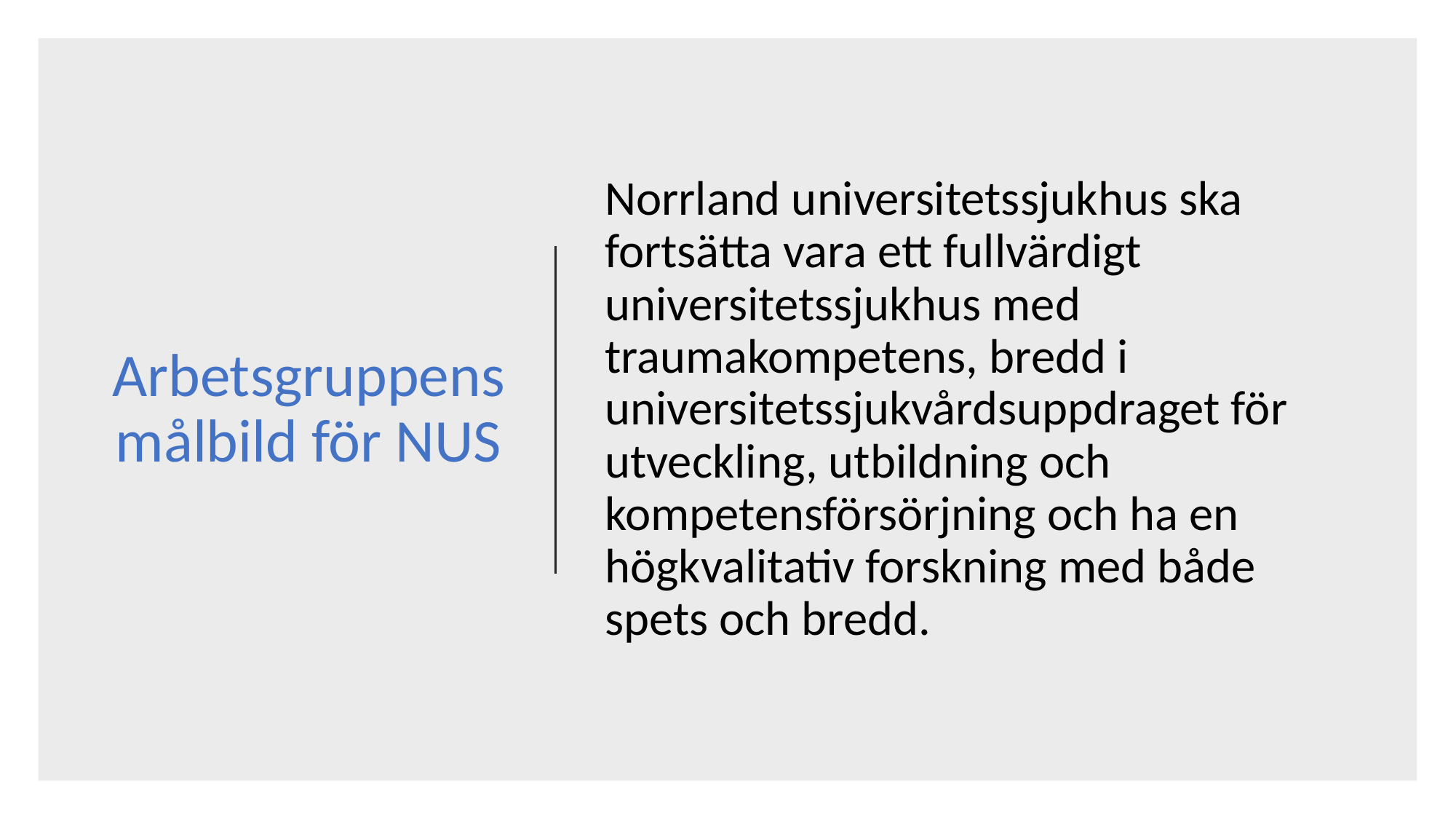

# Arbetsgruppens målbild för NUS
Norrland universitetssjukhus ska fortsätta vara ett fullvärdigt universitetssjukhus med traumakompetens, bredd i universitetssjukvårdsuppdraget för utveckling, utbildning och kompetensförsörjning och ha en högkvalitativ forskning med både spets och bredd.